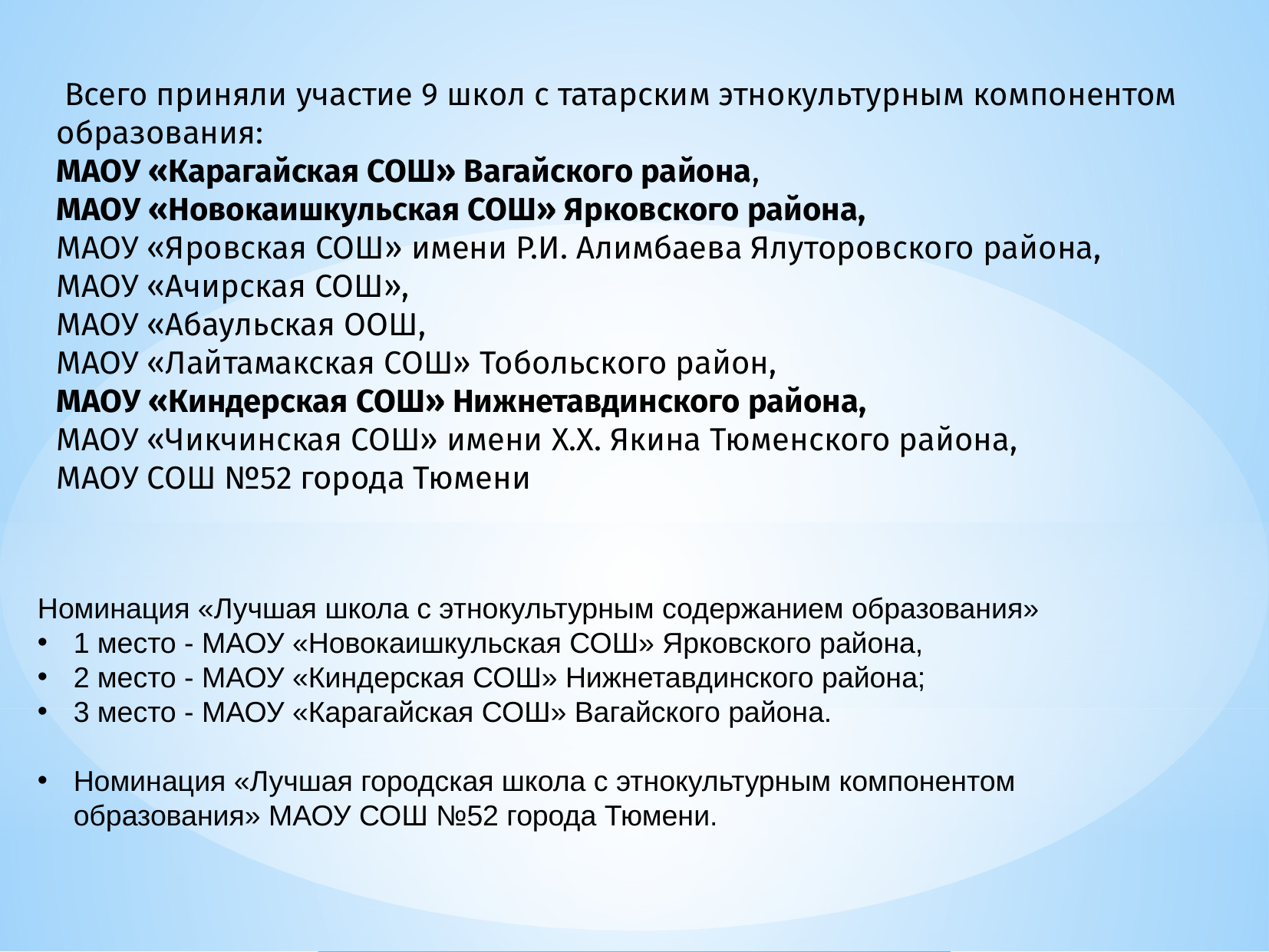

Всего приняли участие 9 школ с татарским этнокультурным компонентом образования:
МАОУ «Карагайская СОШ» Вагайского района,
МАОУ «Новокаишкульская СОШ» Ярковского района,
МАОУ «Яровская СОШ» имени Р.И. Алимбаева Ялуторовского района,
МАОУ «Ачирская СОШ»,
МАОУ «Абаульская ООШ,
МАОУ «Лайтамакская СОШ» Тобольского район,
МАОУ «Киндерская СОШ» Нижнетавдинского района,
МАОУ «Чикчинская СОШ» имени Х.Х. Якина Тюменского района,
МАОУ СОШ №52 города Тюмени
Номинация «Лучшая школа с этнокультурным содержанием образования»
1 место - МАОУ «Новокаишкульская СОШ» Ярковского района,
2 место - МАОУ «Киндерская СОШ» Нижнетавдинского района;
3 место - МАОУ «Карагайская СОШ» Вагайского района.

Номинация «Лучшая городская школа с этнокультурным компонентом образования» МАОУ СОШ №52 города Тюмени.